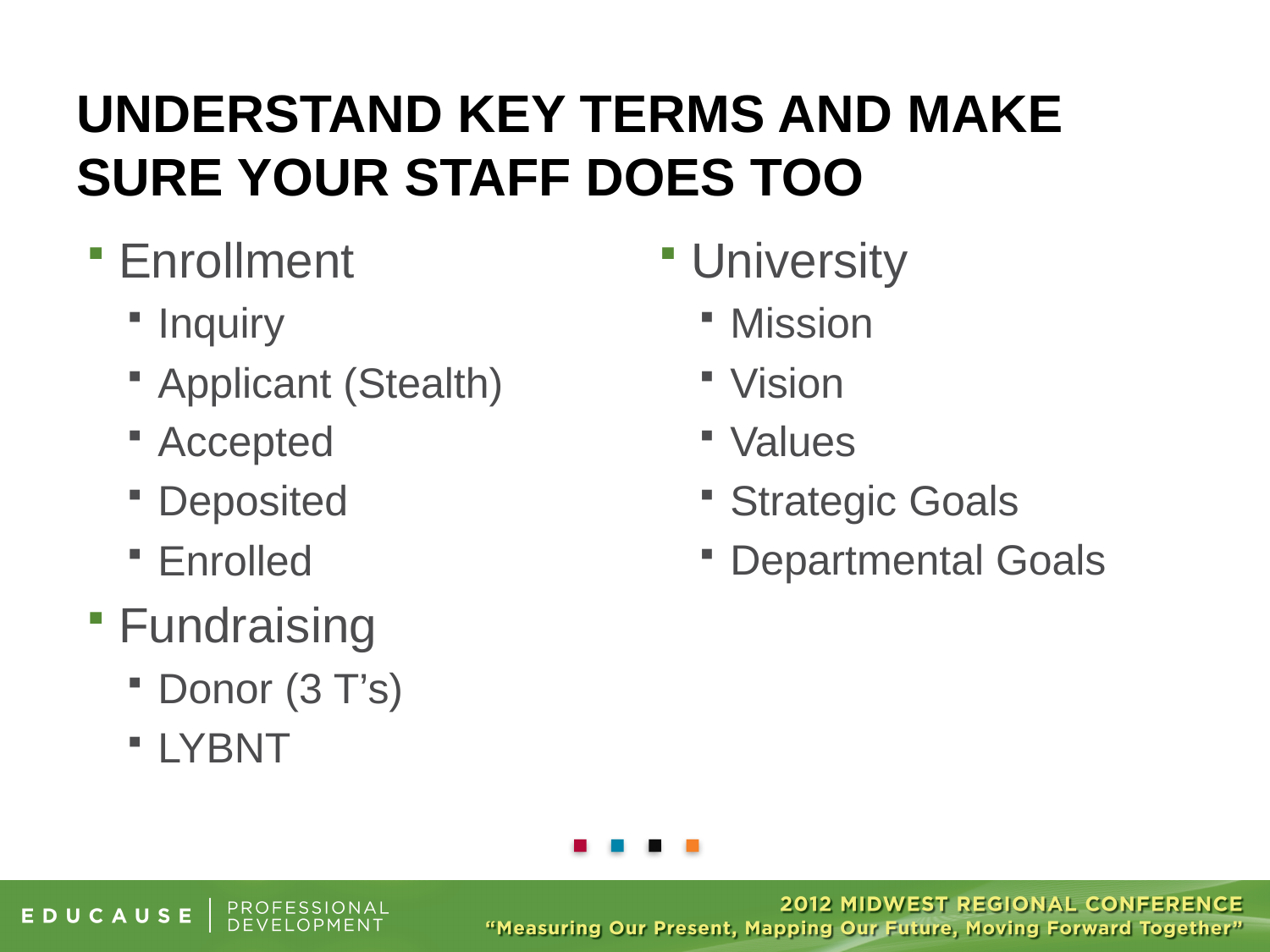

# UNDERSTAND KEY TERMS AND MAKE SURE YOUR STAFF DOES TOO
Enrollment
Inquiry
Applicant (Stealth)
Accepted
Deposited
Enrolled
Fundraising
Donor (3 T’s)
LYBNT
University
Mission
Vision
Values
Strategic Goals
Departmental Goals